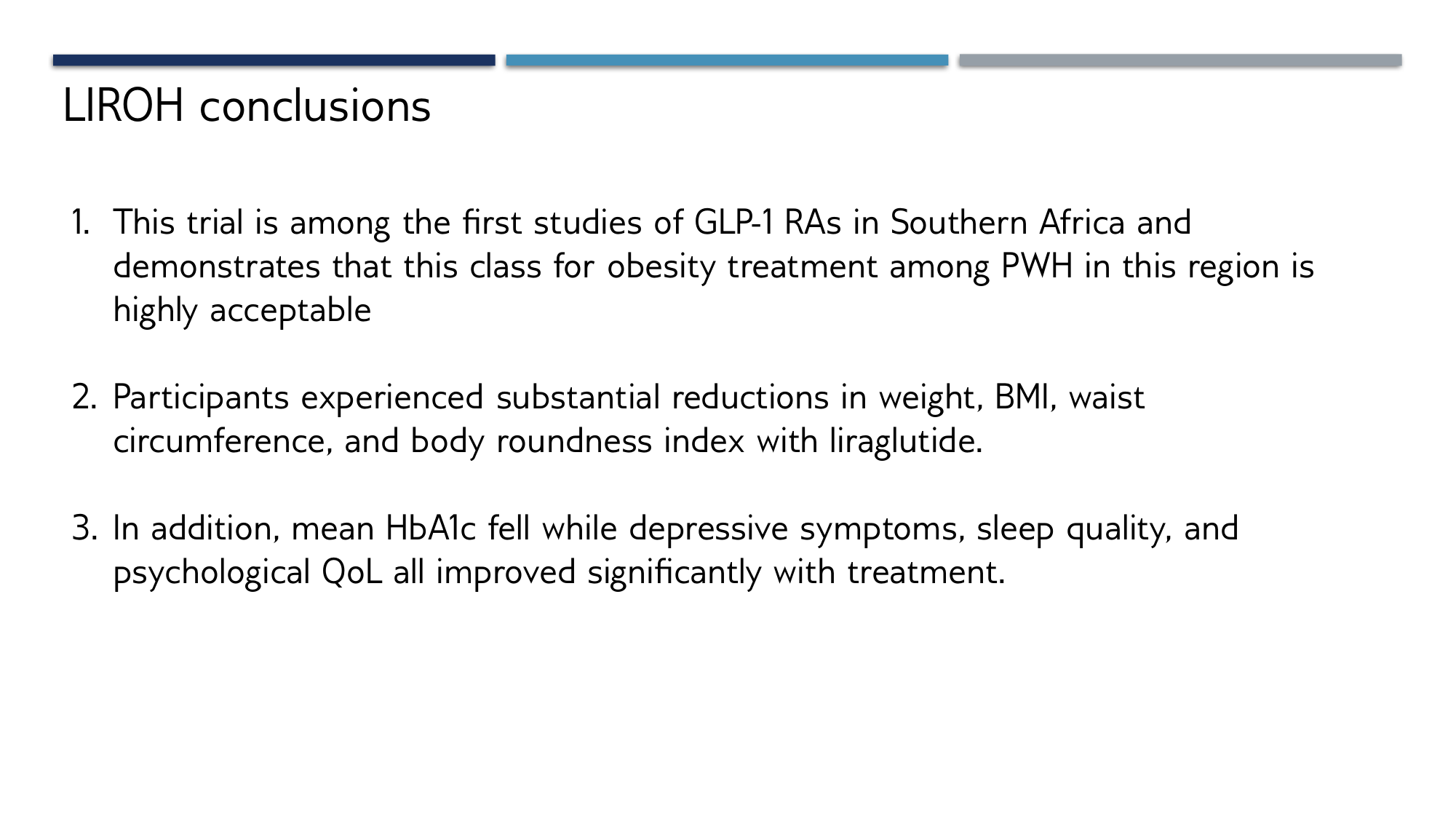

LIROH conclusions

This trial is among the first studies of GLP-1 RAs in Southern Africa and demonstrates that this class for obesity treatment among PWH in this region is highly acceptable

Participants experienced substantial reductions in weight, BMI, waist circumference, and body roundness index with liraglutide.

In addition, mean HbA1c fell while depressive symptoms, sleep quality, and psychological QoL all improved significantly with treatment.